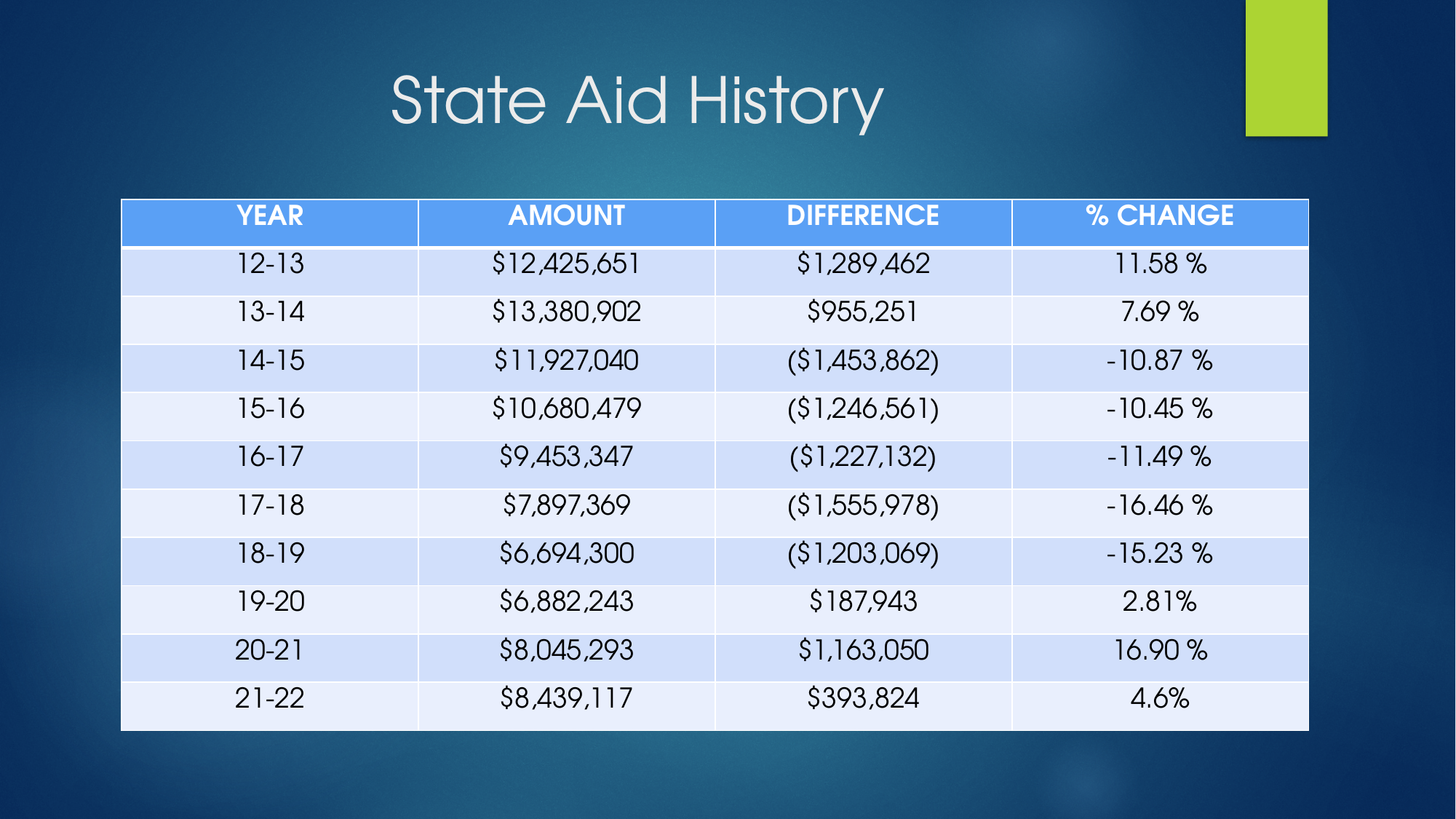

# State Aid History
| YEAR | AMOUNT | DIFFERENCE | % CHANGE |
| --- | --- | --- | --- |
| 12-13 | $12,425,651 | $1,289,462 | 11.58 % |
| 13-14 | $13,380,902 | $955,251 | 7.69 % |
| 14-15 | $11,927,040 | ($1,453,862) | -10.87 % |
| 15-16 | $10,680,479 | ($1,246,561) | -10.45 % |
| 16-17 | $9,453,347 | ($1,227,132) | -11.49 % |
| 17-18 | $7,897,369 | ($1,555,978) | -16.46 % |
| 18-19 | $6,694,300 | ($1,203,069) | -15.23 % |
| 19-20 | $6,882,243 | $187,943 | 2.81% |
| 20-21 | $8,045,293 | $1,163,050 | 16.90 % |
| 21-22 | $8,439,117 | $393,824 | 4.6% |